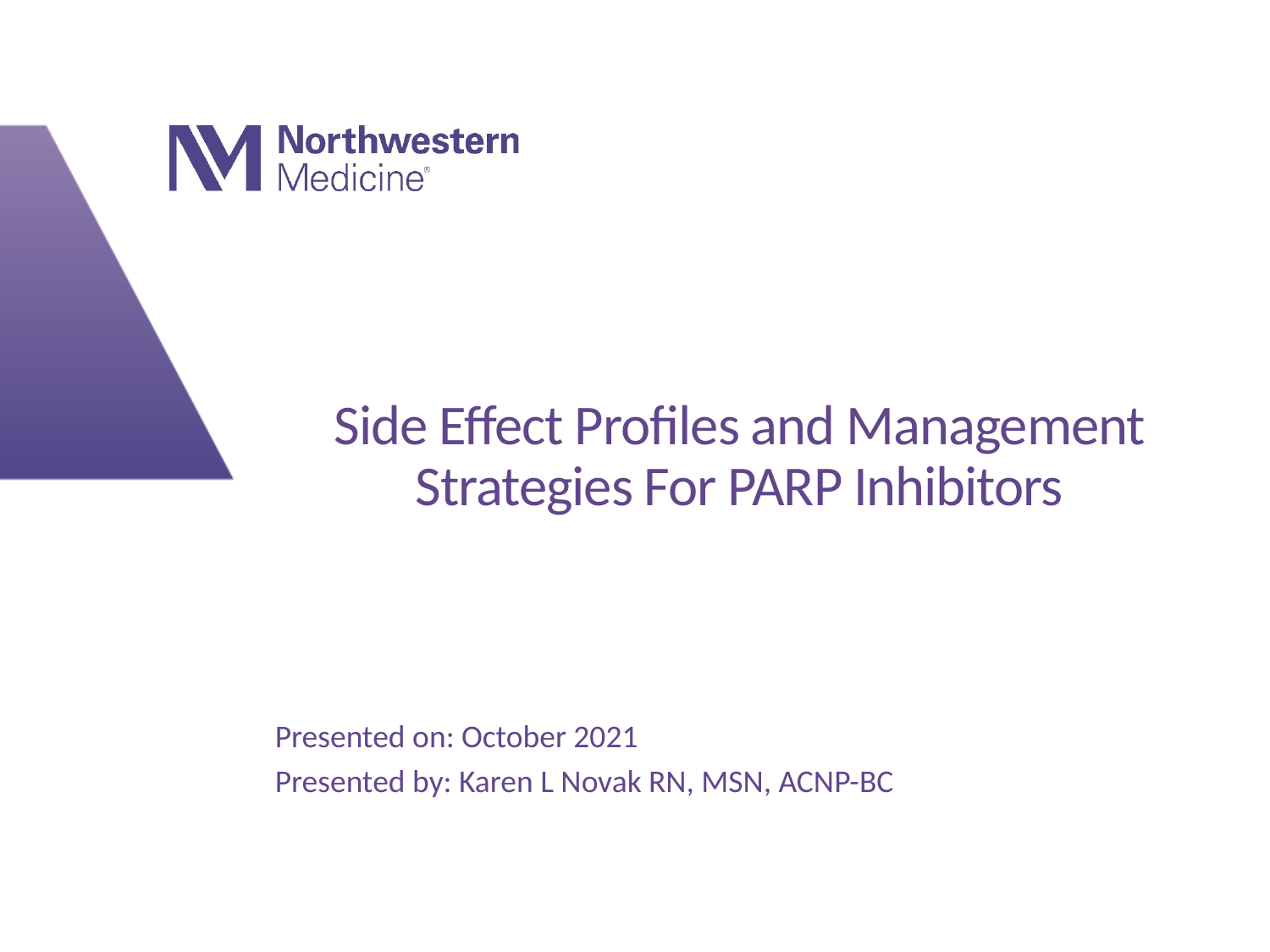

# Side Effect Profiles and Management Strategies For PARP Inhibitors

Presented to: Insert relevant presenter information Calibri 16pt
Presented on: Month day, Year
Presented by: Insert relevant presenter information here
Presented on: October 2021
Presented by: Karen L Novak RN, MSN, ACNP-BC